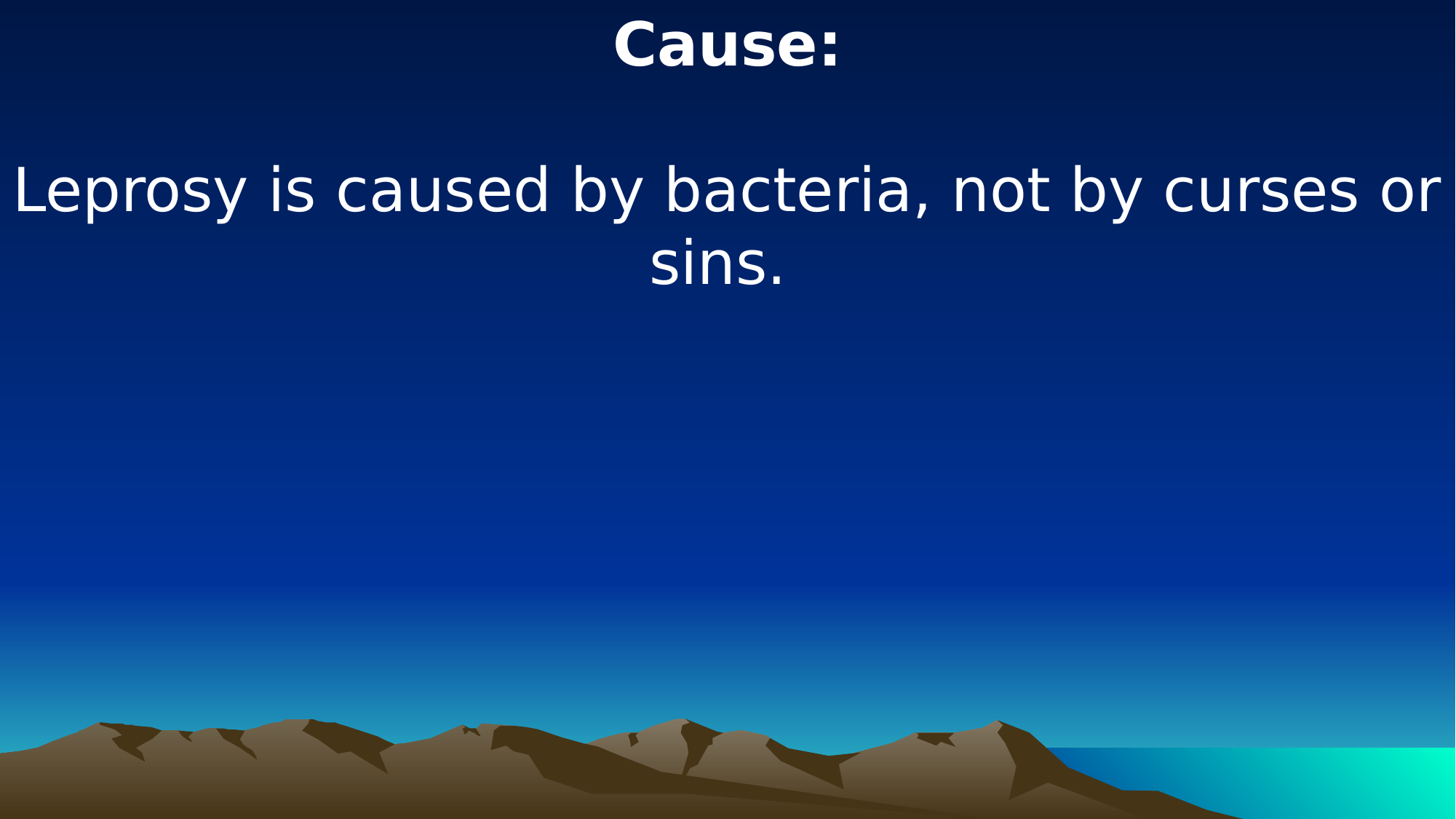

Cause:

Leprosy is caused by bacteria, not by curses or sins.